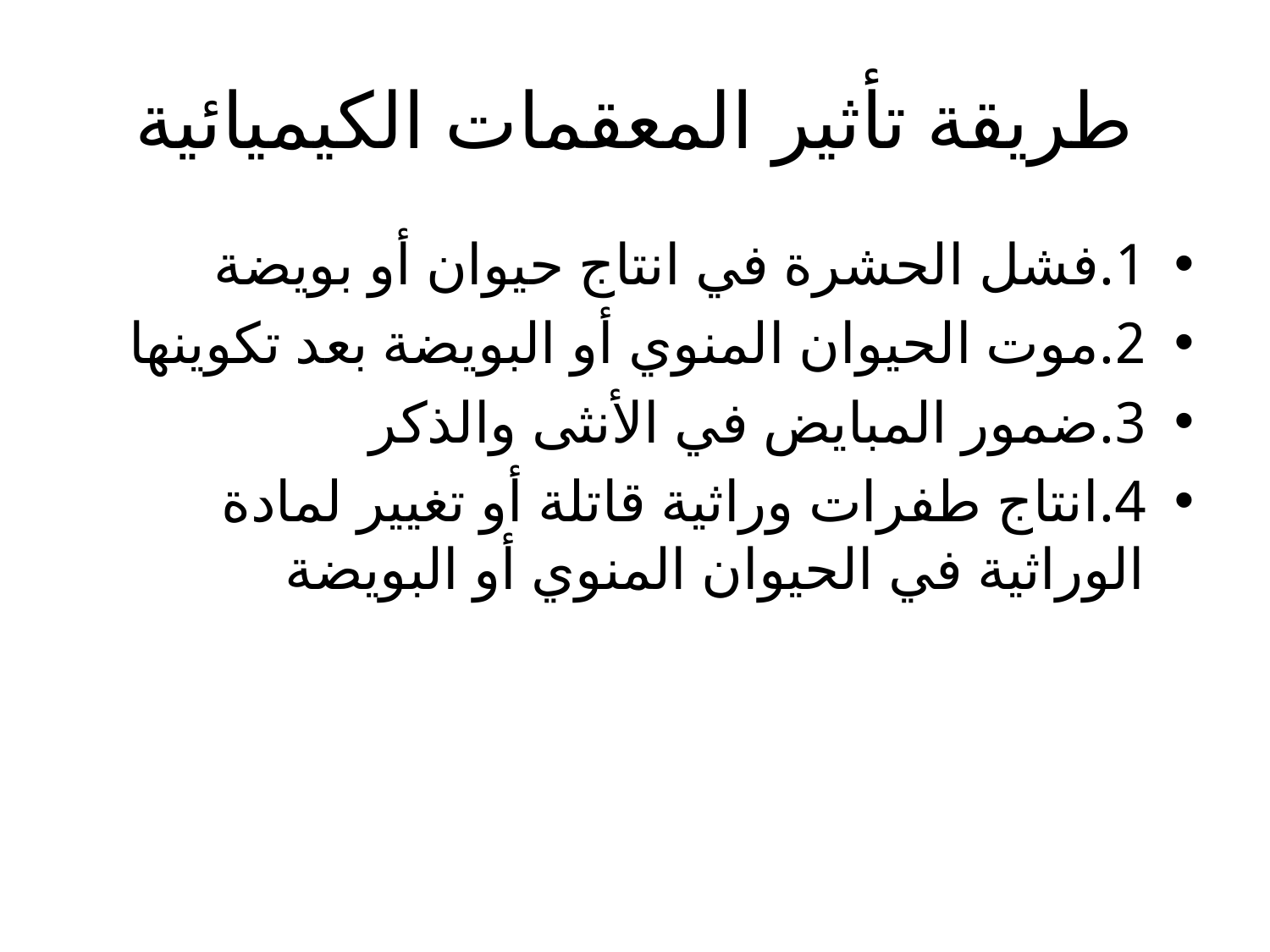

# طريقة تأثير المعقمات الكيميائية
1.	فشل الحشرة في انتاج حيوان أو بويضة
2.	موت الحيوان المنوي أو البويضة بعد تكوينها
3.	ضمور المبايض في الأنثى والذكر
4.	انتاج طفرات وراثية قاتلة أو تغيير لمادة الوراثية في الحيوان المنوي أو البويضة